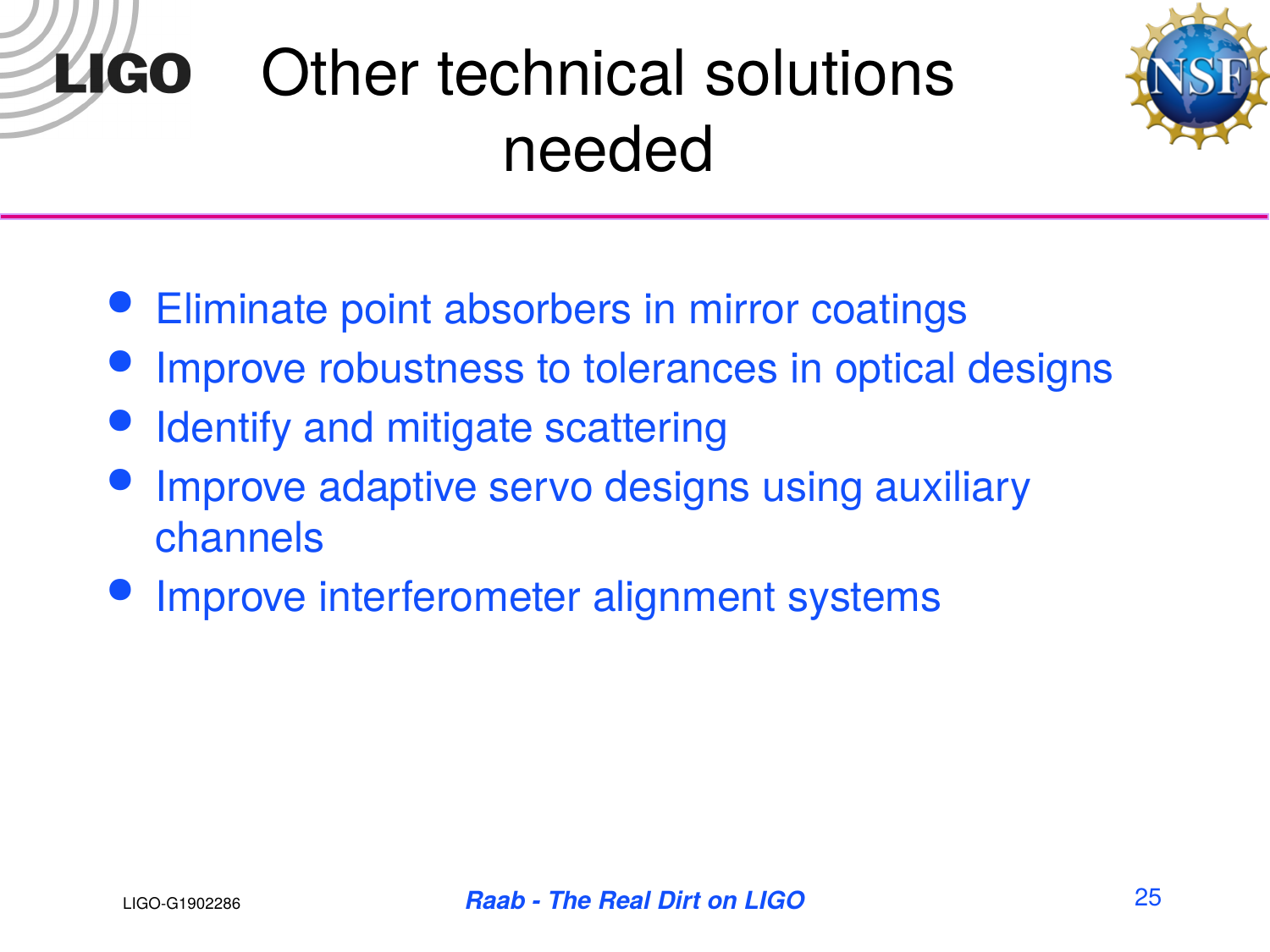

# Other technical solutions needed
Eliminate point absorbers in mirror coatings
Improve robustness to tolerances in optical designs
Identify and mitigate scattering
Improve adaptive servo designs using auxiliary channels
Improve interferometer alignment systems

Raab - The Real Dirt on LIGO
25